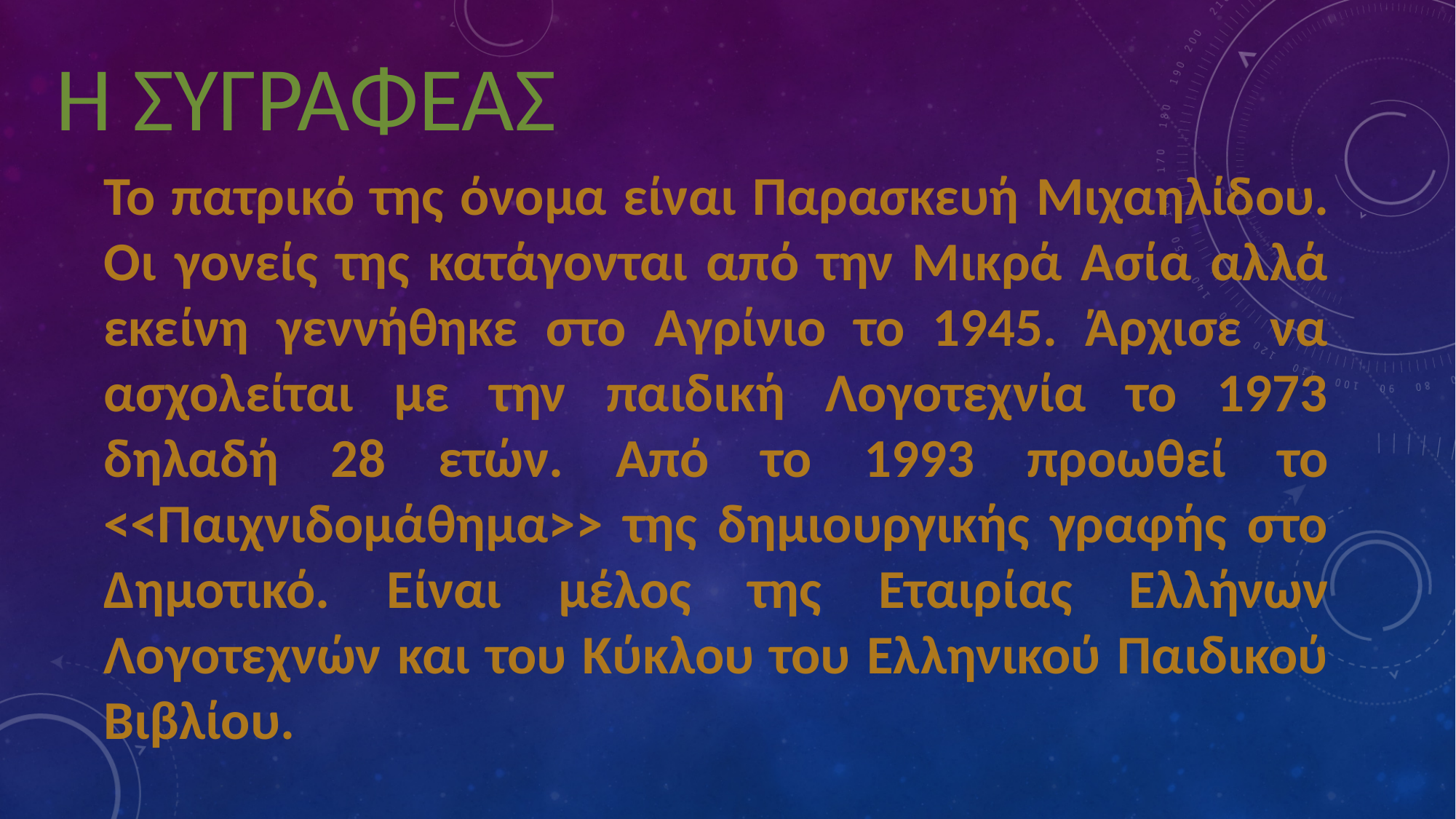

# Η συγραφεας
Το πατρικό της όνομα είναι Παρασκευή Μιχαηλίδου. Οι γονείς της κατάγονται από την Μικρά Ασία αλλά εκείνη γεννήθηκε στο Αγρίνιο το 1945. Άρχισε να ασχολείται με την παιδική Λογοτεχνία το 1973 δηλαδή 28 ετών. Από το 1993 προωθεί το <<Παιχνιδομάθημα>> της δημιουργικής γραφής στο Δημοτικό. Είναι μέλος της Εταιρίας Ελλήνων Λογοτεχνών και του Κύκλου του Ελληνικού Παιδικού Βιβλίου.